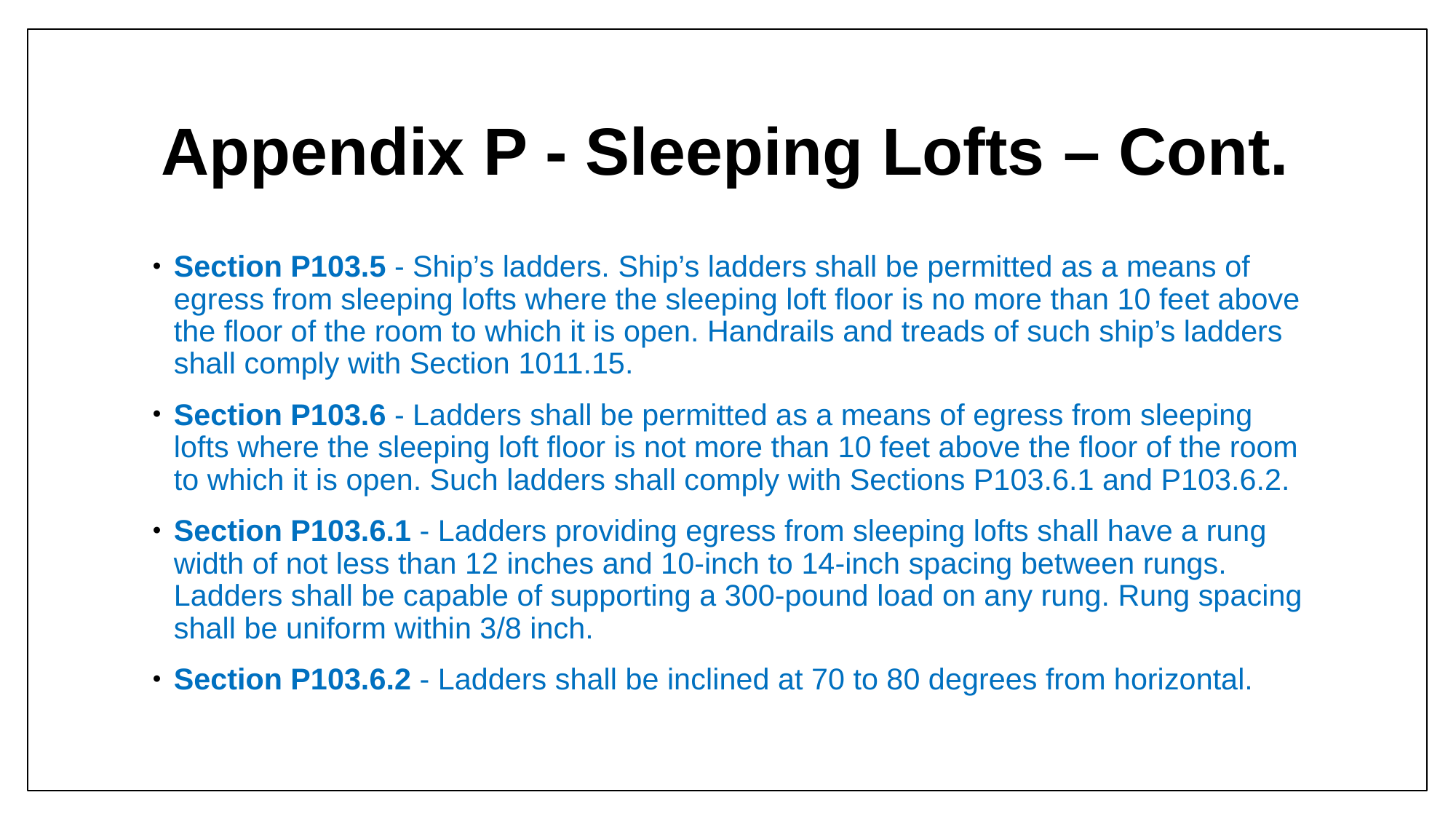

# Appendix P - Sleeping Lofts – Cont.
Section P103.5 - Ship’s ladders. Ship’s ladders shall be permitted as a means of egress from sleeping lofts where the sleeping loft floor is no more than 10 feet above the floor of the room to which it is open. Handrails and treads of such ship’s ladders shall comply with Section 1011.15.
Section P103.6 - Ladders shall be permitted as a means of egress from sleeping lofts where the sleeping loft floor is not more than 10 feet above the floor of the room to which it is open. Such ladders shall comply with Sections P103.6.1 and P103.6.2.
Section P103.6.1 - Ladders providing egress from sleeping lofts shall have a rung width of not less than 12 inches and 10-inch to 14-inch spacing between rungs. Ladders shall be capable of supporting a 300-pound load on any rung. Rung spacing shall be uniform within 3/8 inch.
Section P103.6.2 - Ladders shall be inclined at 70 to 80 degrees from horizontal.